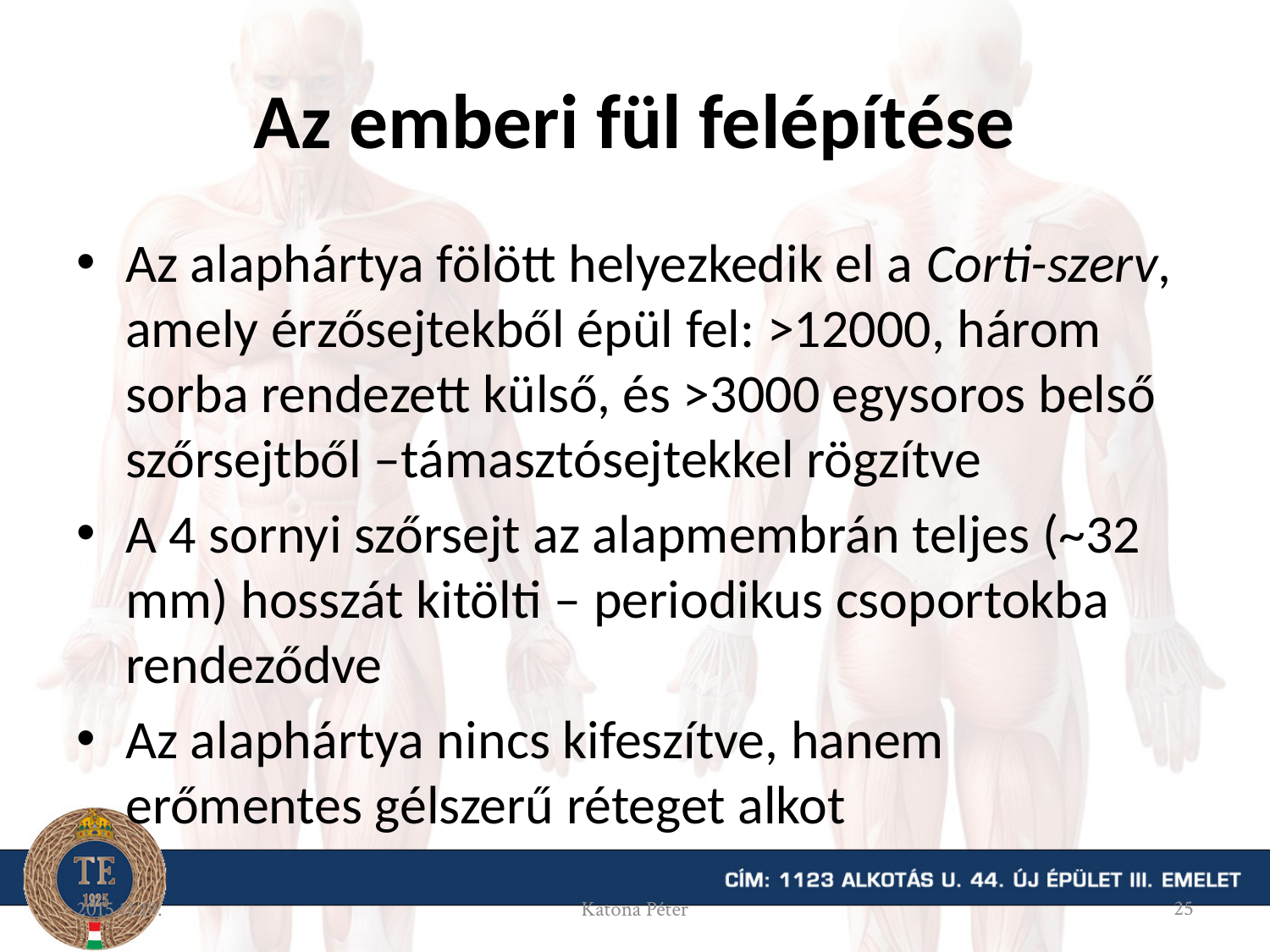

# Az emberi fül felépítése
Az alaphártya fölött helyezkedik el a Corti-szerv, amely érzősejtekből épül fel: >12000, három sorba rendezett külső, és >3000 egysoros belső szőrsejtből –támasztósejtekkel rögzítve
A 4 sornyi szőrsejt az alapmembrán teljes (~32 mm) hosszát kitölti – periodikus csoportokba rendeződve
Az alaphártya nincs kifeszítve, hanem erőmentes gélszerű réteget alkot
2015.11.19.
Katona Péter
25